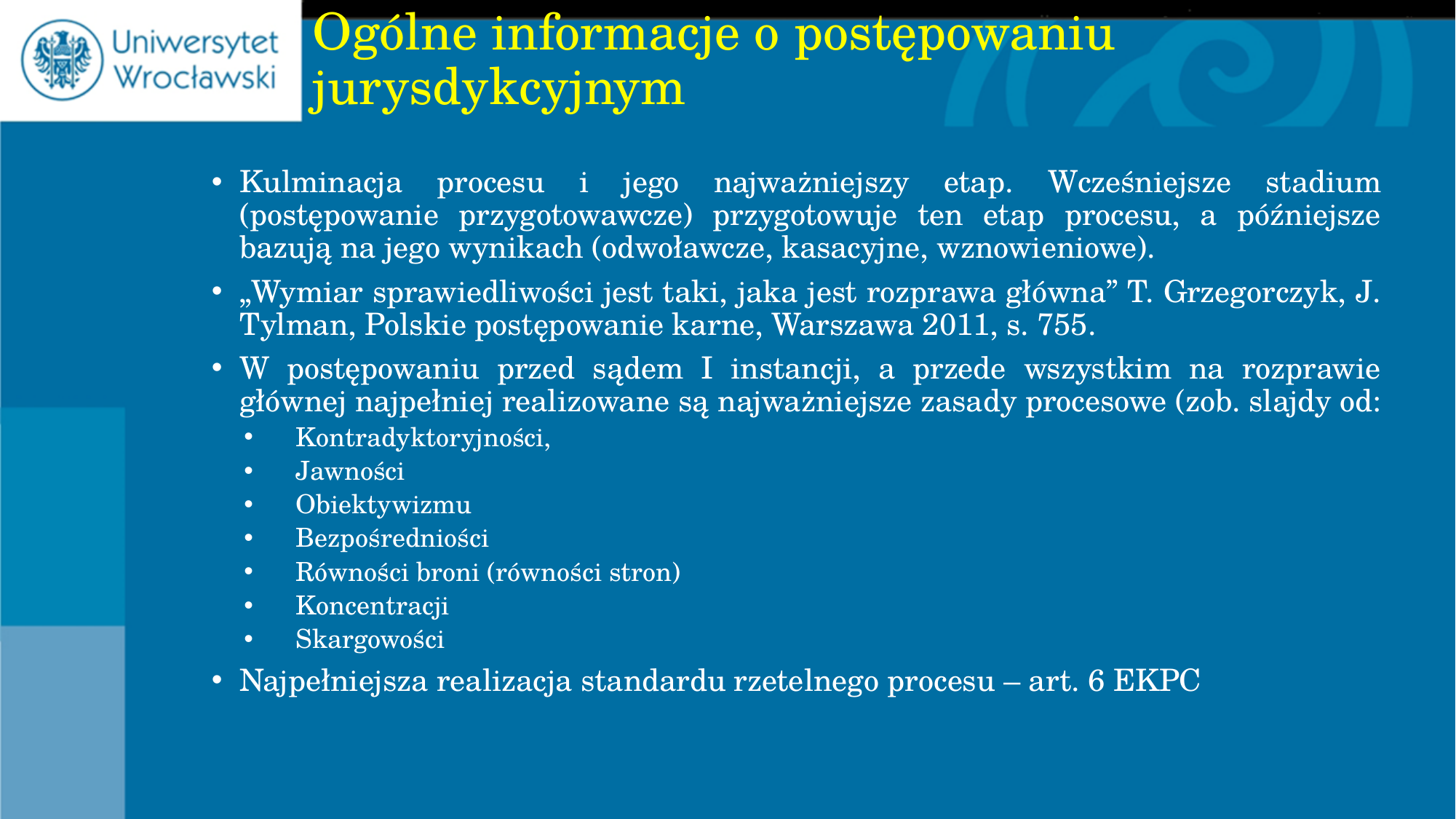

# Ogólne informacje o postępowaniu jurysdykcyjnym
Kulminacja procesu i jego najważniejszy etap. Wcześniejsze stadium (postępowanie przygotowawcze) przygotowuje ten etap procesu, a późniejsze bazują na jego wynikach (odwoławcze, kasacyjne, wznowieniowe).
„Wymiar sprawiedliwości jest taki, jaka jest rozprawa główna” T. Grzegorczyk, J. Tylman, Polskie postępowanie karne, Warszawa 2011, s. 755.
W postępowaniu przed sądem I instancji, a przede wszystkim na rozprawie głównej najpełniej realizowane są najważniejsze zasady procesowe (zob. slajdy od:
Kontradyktoryjności,
Jawności
Obiektywizmu
Bezpośredniości
Równości broni (równości stron)
Koncentracji
Skargowości
Najpełniejsza realizacja standardu rzetelnego procesu – art. 6 EKPC